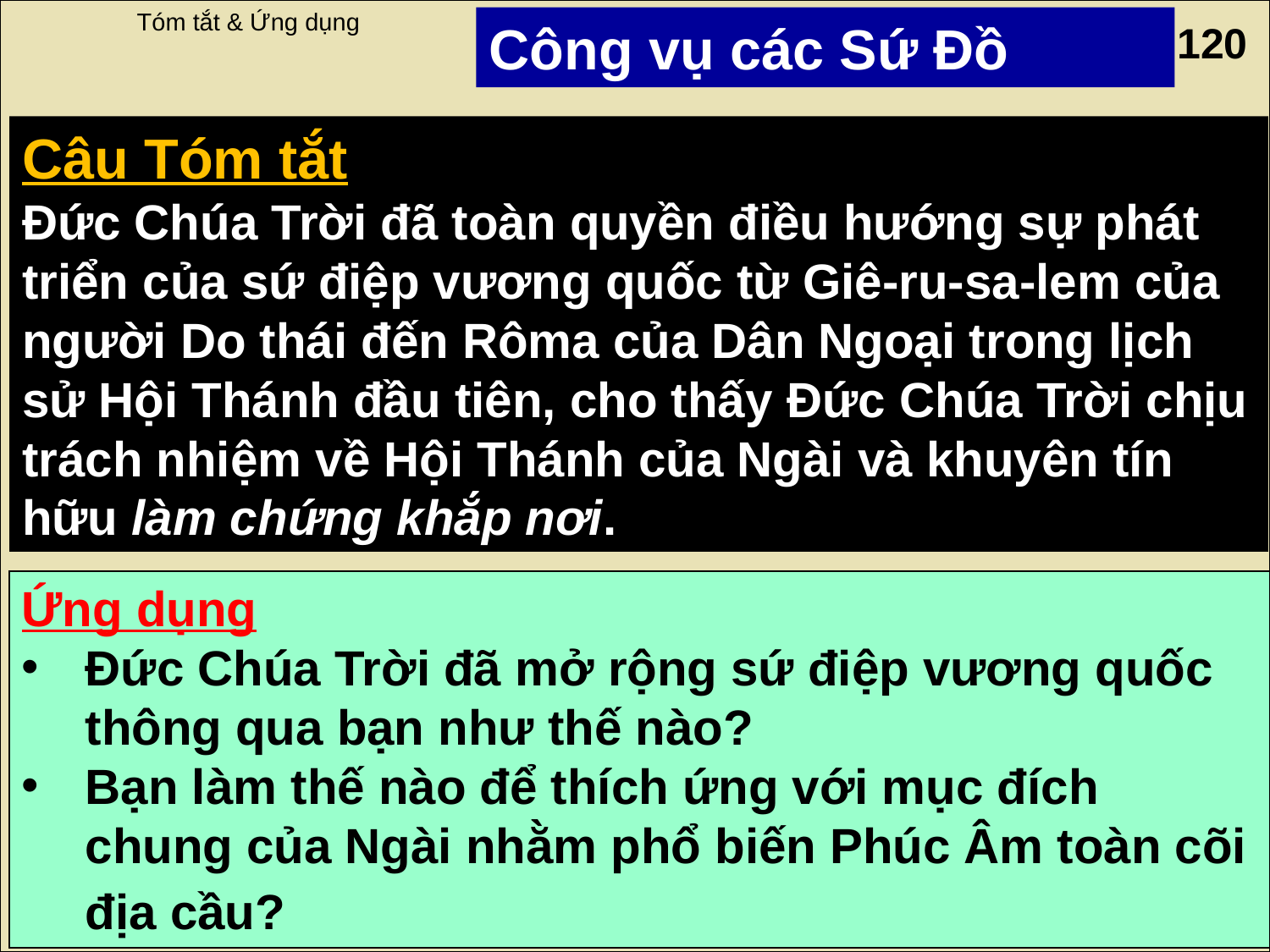

Tóm tắt & Ứng dụng
Công vụ các Sứ Đồ
120
Câu Tóm tắt
Đức Chúa Trời đã toàn quyền điều hướng sự phát triển của sứ điệp vương quốc từ Giê-ru-sa-lem của người Do thái đến Rôma của Dân Ngoại trong lịch sử Hội Thánh đầu tiên, cho thấy Đức Chúa Trời chịu trách nhiệm về Hội Thánh của Ngài và khuyên tín hữu làm chứng khắp nơi.
Ứng dụng
Đức Chúa Trời đã mở rộng sứ điệp vương quốc thông qua bạn như thế nào?
Bạn làm thế nào để thích ứng với mục đích chung của Ngài nhằm phổ biến Phúc Âm toàn cõi địa cầu?